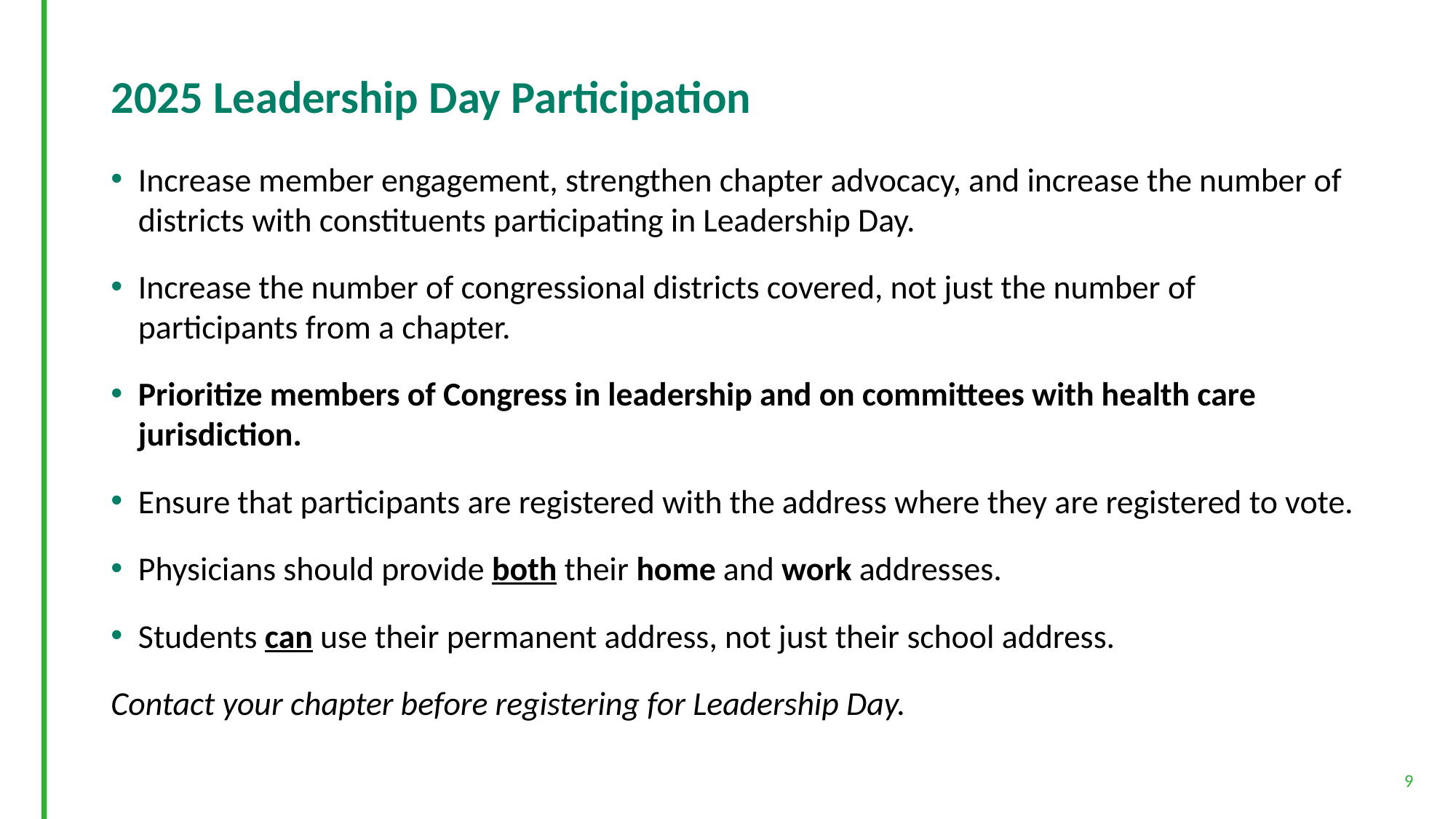

# 2025 Leadership Day Participation
Increase member engagement, strengthen chapter advocacy, and increase the number of districts with constituents participating in Leadership Day.
Increase the number of congressional districts covered, not just the number of participants from a chapter.
Prioritize members of Congress in leadership and on committees with health care jurisdiction.
Ensure that participants are registered with the address where they are registered to vote.
Physicians should provide both their home and work addresses.
Students can use their permanent address, not just their school address.
Contact your chapter before registering for Leadership Day.
9